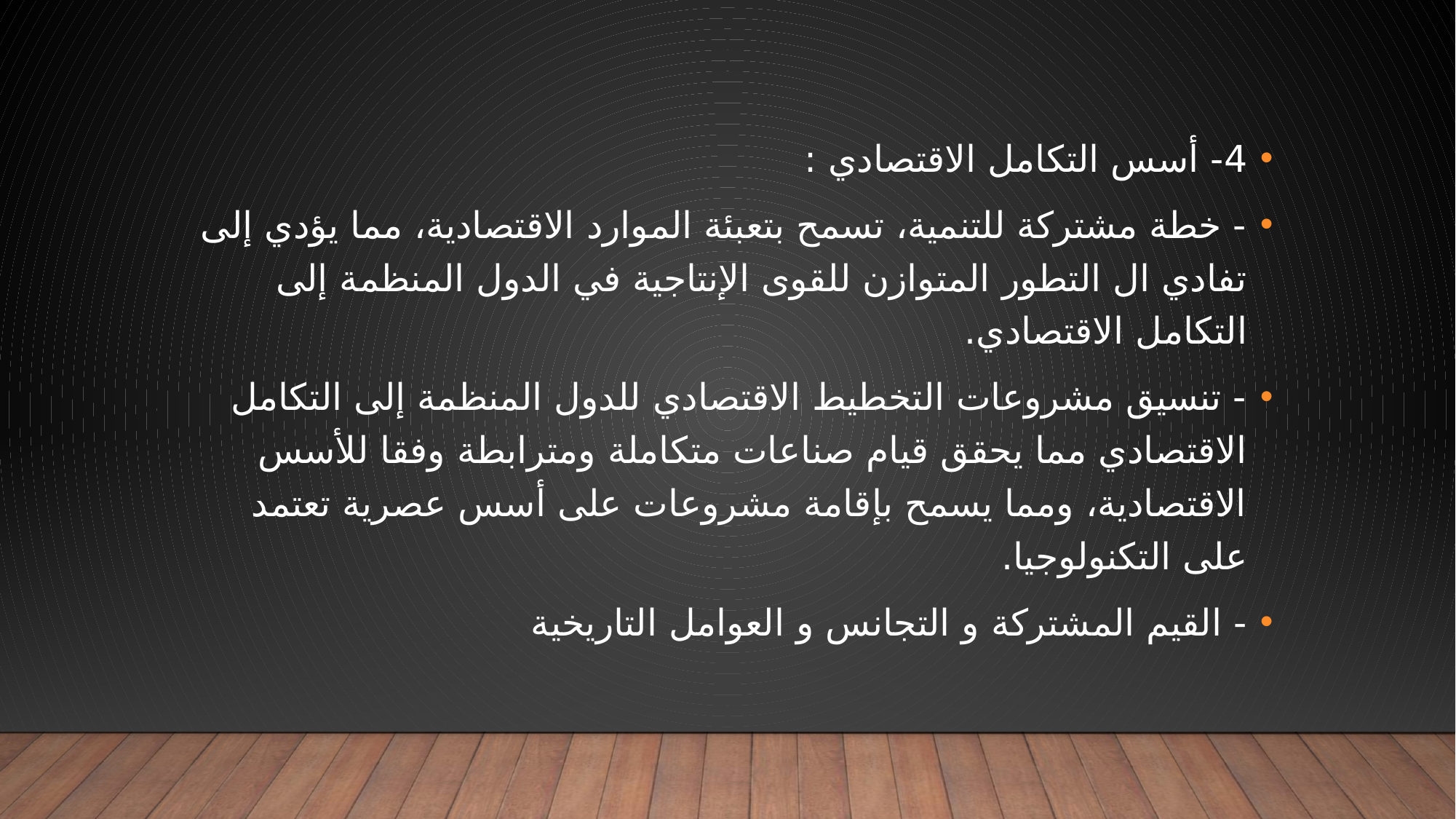

#
4- أسس التكامل الاقتصادي :
- خطة مشتركة للتنمية، تسمح بتعبئة الموارد الاقتصادية، مما يؤدي إلى تفادي ال التطور المتوازن للقوى الإنتاجية في الدول المنظمة إلى التكامل الاقتصادي.
- تنسيق مشروعات التخطيط الاقتصادي للدول المنظمة إلى التكامل الاقتصادي مما يحقق قيام صناعات متكاملة ومترابطة وفقا للأسس الاقتصادية، ومما يسمح بإقامة مشروعات على أسس عصرية تعتمد على التكنولوجيا.
- القيم المشتركة و التجانس و العوامل التاريخية